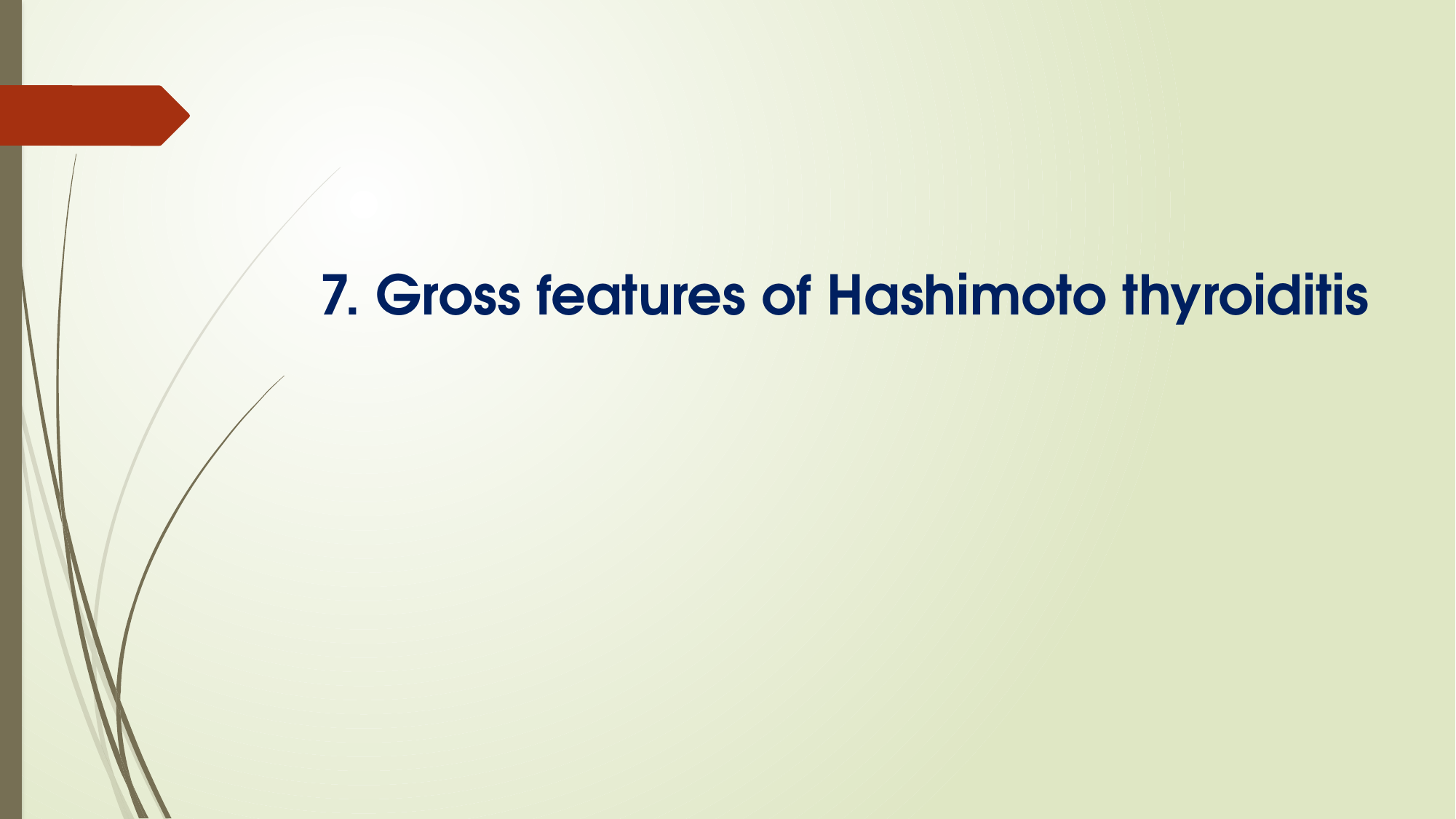

#
7. Gross features of Hashimoto thyroiditis